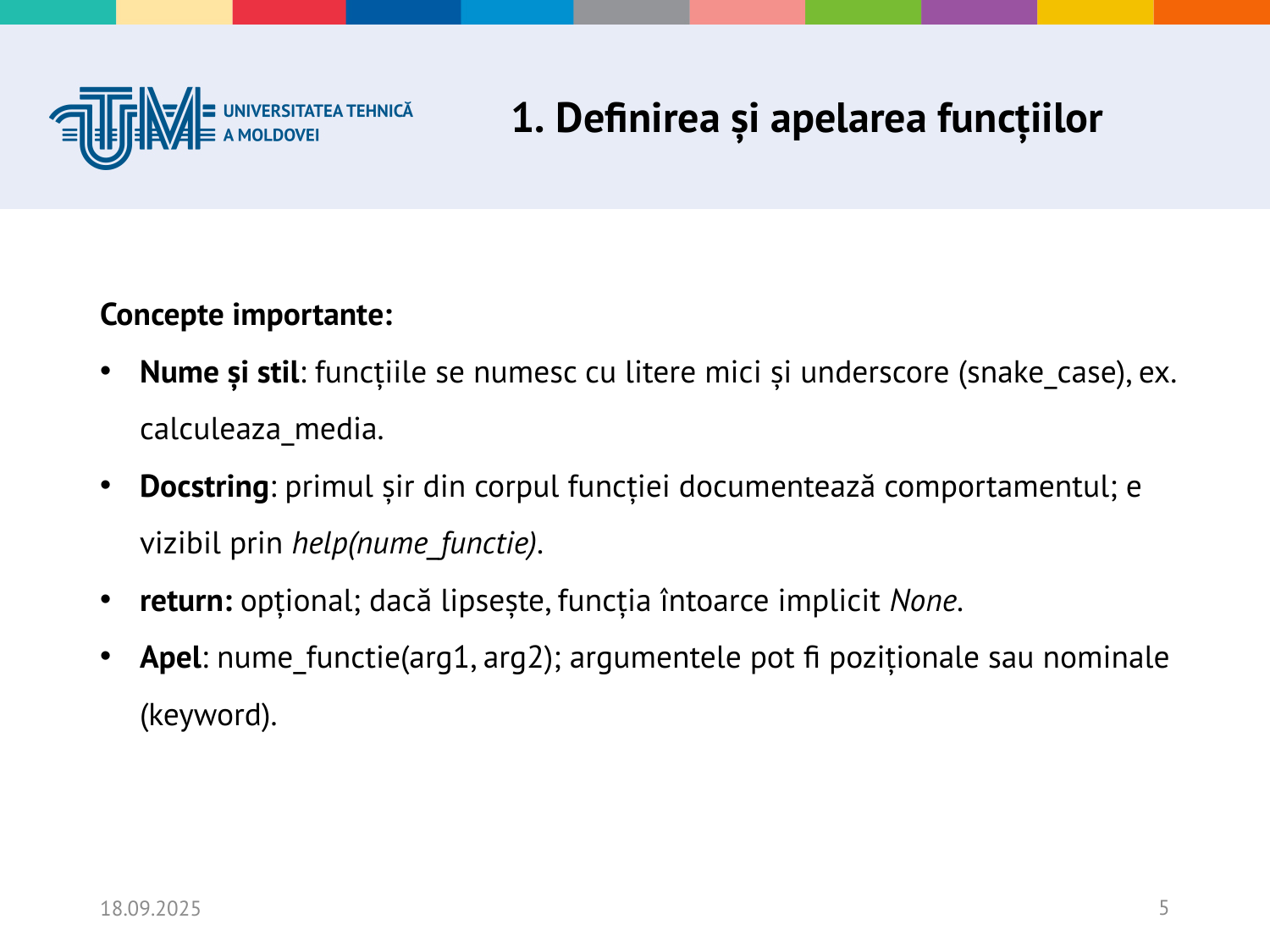

# 1. Definirea și apelarea funcțiilor
Concepte importante:
Nume și stil: funcțiile se numesc cu litere mici și underscore (snake_case), ex. calculeaza_media.
Docstring: primul șir din corpul funcției documentează comportamentul; e vizibil prin help(nume_functie).
return: opțional; dacă lipsește, funcția întoarce implicit None.
Apel: nume_functie(arg1, arg2); argumentele pot fi poziționale sau nominale (keyword).
18.09.2025
5